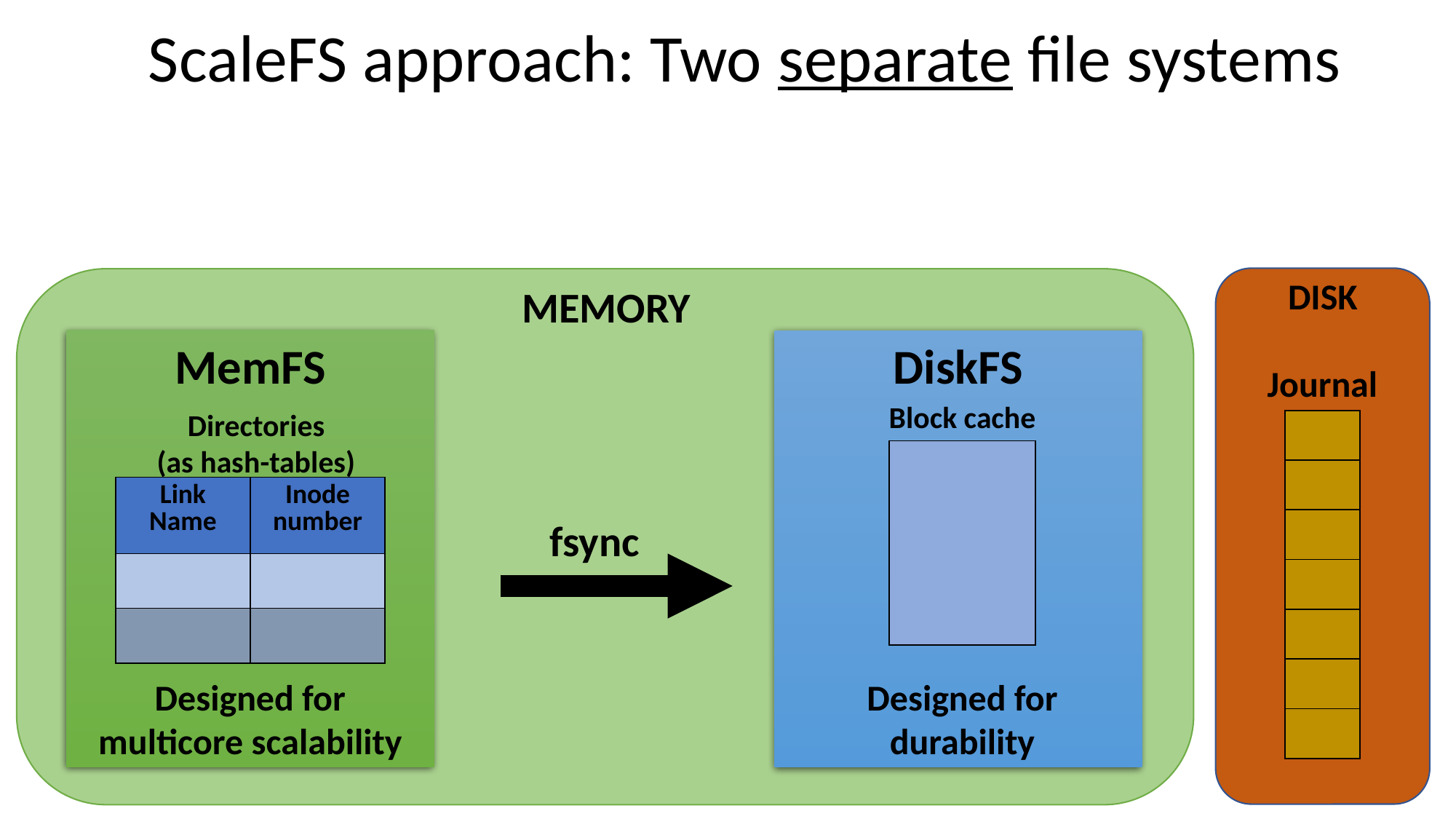

# ScaleFS approach: Two separate file systems
DISK

MEMORY
MemFS

DiskFS
Journal
Block cache
Directories
(as hash-tables)
|  |
| --- |
|  |
|  |
|  |
|  |
|  |
|  |
|  |
| --- |
| Link Name | Inode number |
| --- | --- |
|  |  |
|  |  |
fsync
Designed for
durability
Designed for
multicore scalability